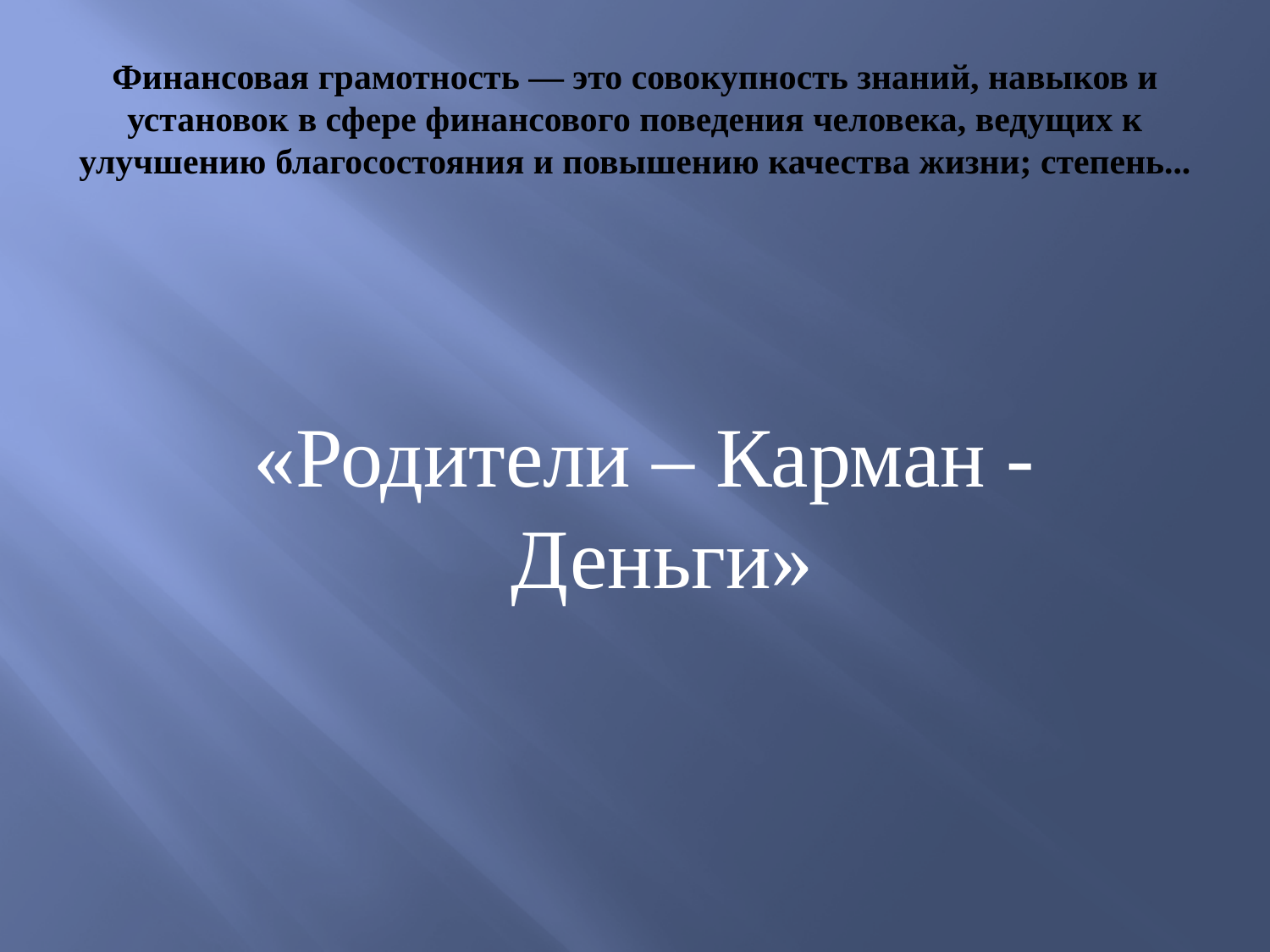

# Финансовая грамотность — это совокупность знаний, навыков и установок в сфере финансового поведения человека, ведущих к улучшению благосостояния и повышению качества жизни; степень...
«Родители – Карман - Деньги»